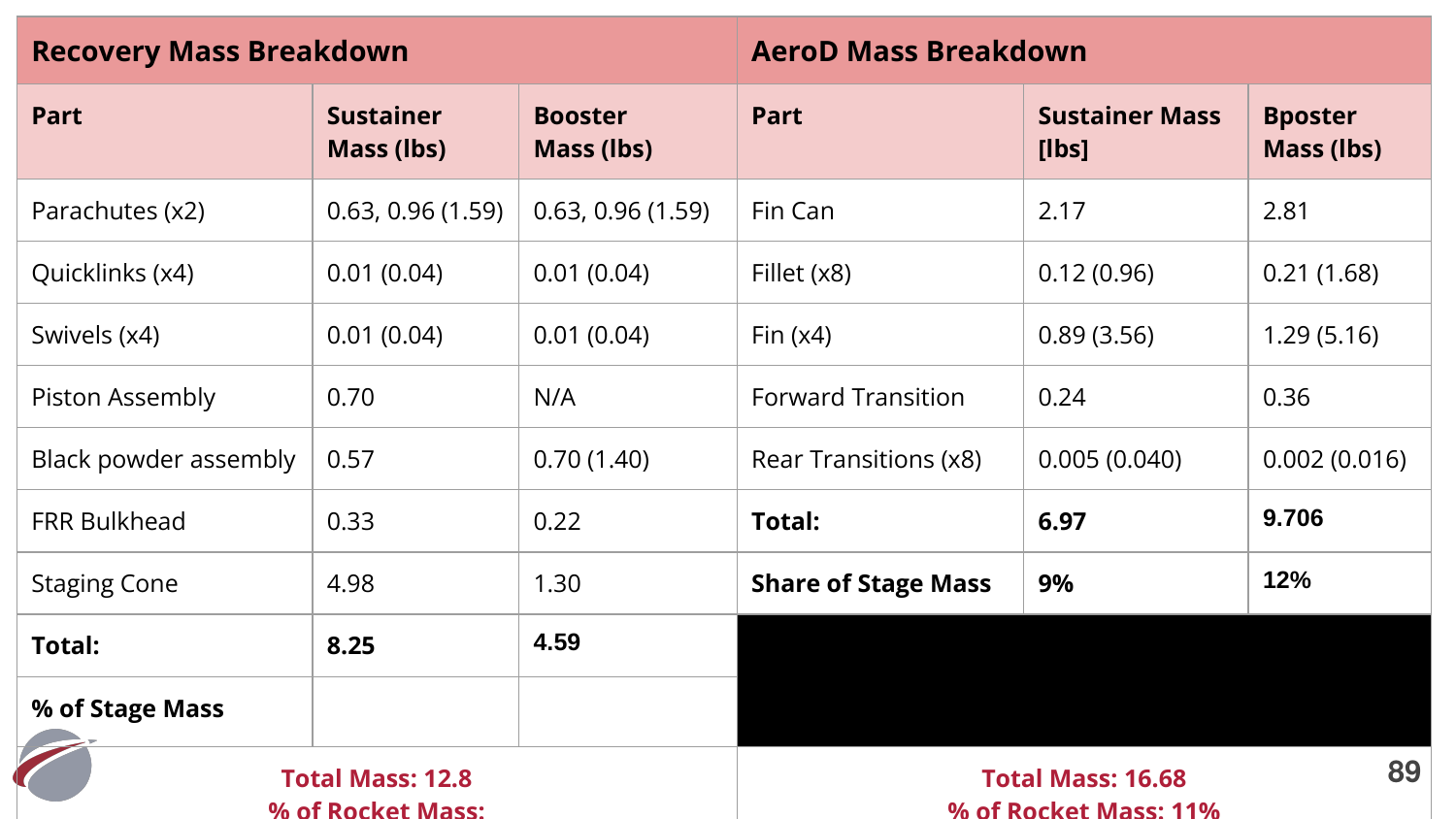

| Recovery Mass Breakdown |  |  | AeroD Mass Breakdown |  |  |
| --- | --- | --- | --- | --- | --- |
| Part | Sustainer Mass (lbs) | Booster Mass (lbs) | Part | Sustainer Mass [lbs] | Bposter Mass (lbs) |
| Parachutes (x2) | 0.63, 0.96 (1.59) | 0.63, 0.96 (1.59) | Fin Can | 2.17 | 2.81 |
| Quicklinks (x4) | 0.01 (0.04) | 0.01 (0.04) | Fillet (x8) | 0.12 (0.96) | 0.21 (1.68) |
| Swivels (x4) | 0.01 (0.04) | 0.01 (0.04) | Fin (x4) | 0.89 (3.56) | 1.29 (5.16) |
| Piston Assembly | 0.70 | N/A | Forward Transition | 0.24 | 0.36 |
| Black powder assembly | 0.57 | 0.70 (1.40) | Rear Transitions (x8) | 0.005 (0.040) | 0.002 (0.016) |
| FRR Bulkhead | 0.33 | 0.22 | Total: | 6.97 | 9.706 |
| Staging Cone | 4.98 | 1.30 | Share of Stage Mass | 9% | 12% |
| Total: | 8.25 | 4.59 |  |  |  |
| % of Stage Mass |  |  |  |  |  |
| Total Mass: 12.8 % of Rocket Mass: |  |  | Total Mass: 16.68 % of Rocket Mass: 11% |  |  |
89